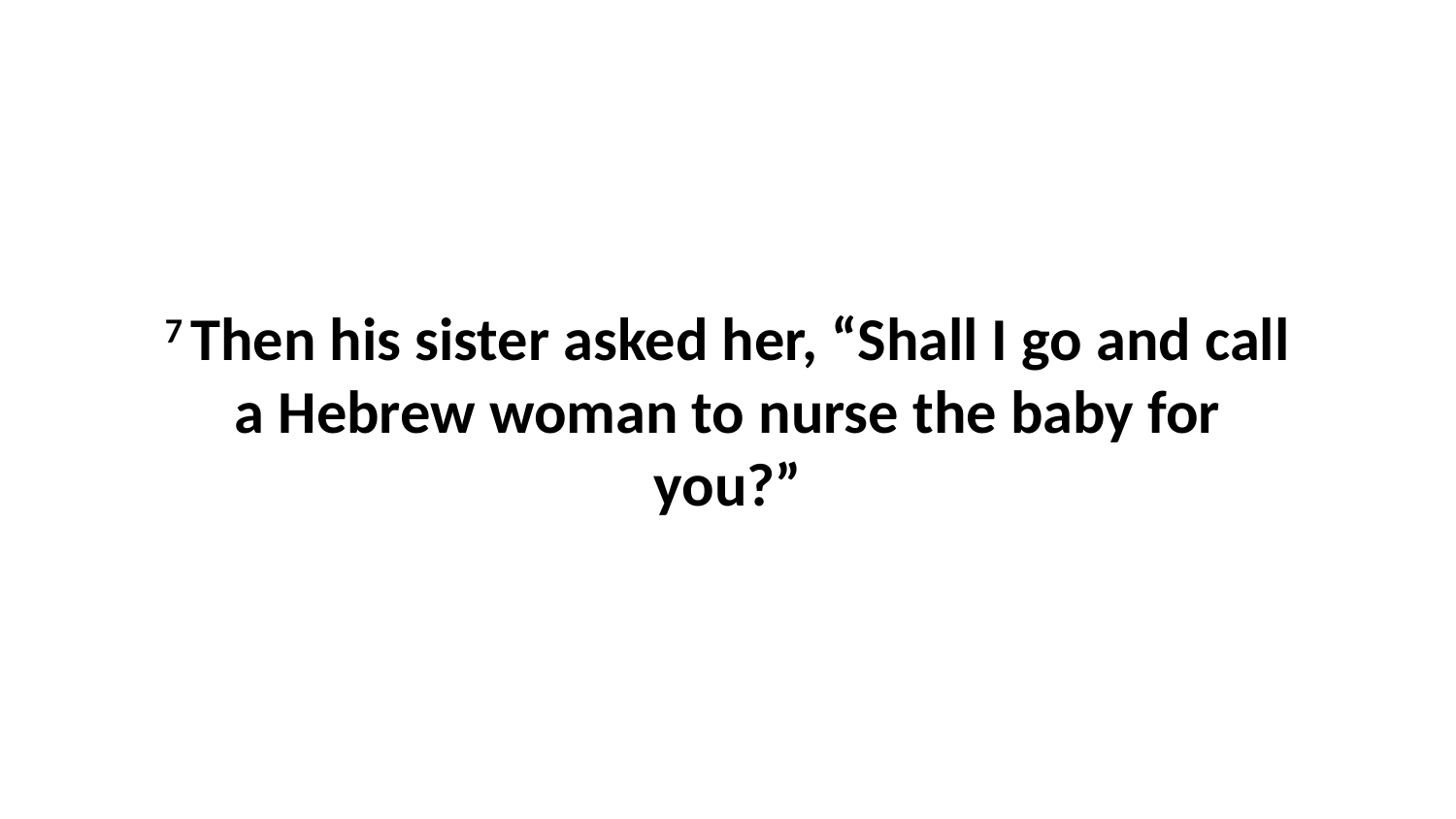

7 Then his sister asked her, “Shall I go and call a Hebrew woman to nurse the baby for you?”